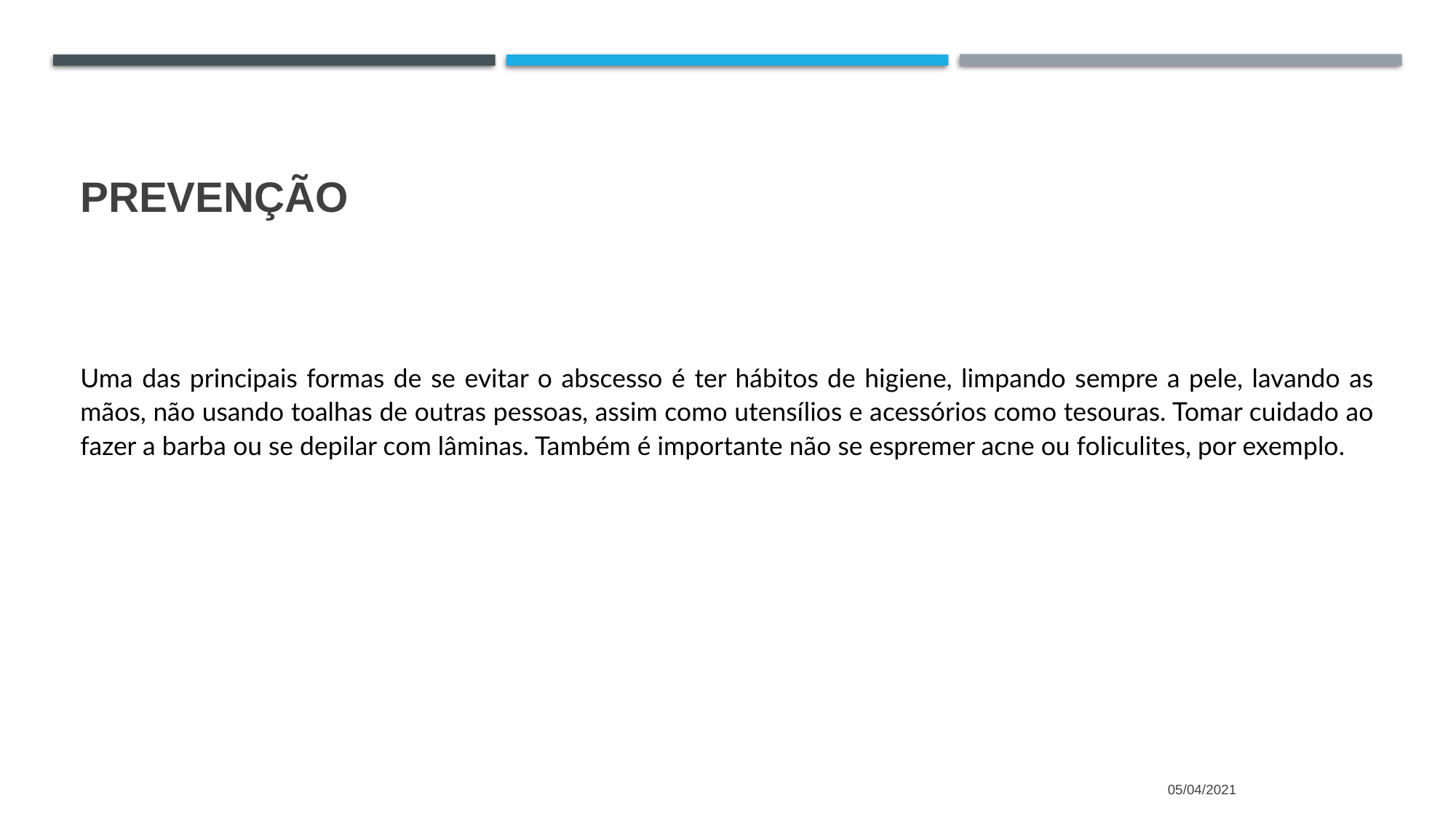

# prevenção
Uma das principais formas de se evitar o abscesso é ter hábitos de higiene, limpando sempre a pele, lavando as mãos, não usando toalhas de outras pessoas, assim como utensílios e acessórios como tesouras. Tomar cuidado ao fazer a barba ou se depilar com lâminas. Também é importante não se espremer acne ou foliculites, por exemplo.
05/04/2021